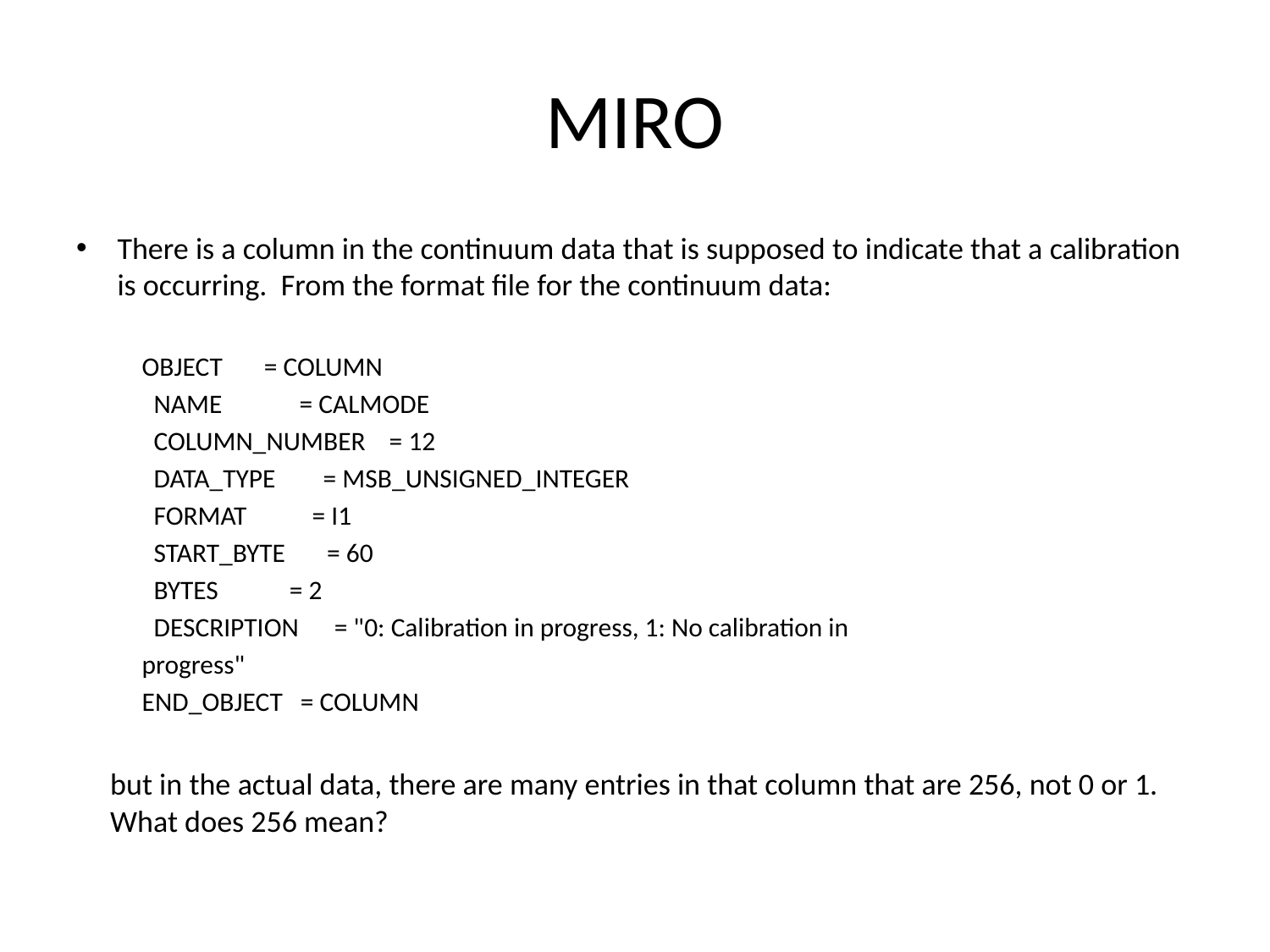

# MIRO
There is a column in the continuum data that is supposed to indicate that a calibration is occurring.  From the format file for the continuum data:

   OBJECT       = COLUMN
     NAME             = CALMODE
     COLUMN_NUMBER    = 12
     DATA_TYPE        = MSB_UNSIGNED_INTEGER
     FORMAT           = I1
     START_BYTE       = 60
     BYTES            = 2
     DESCRIPTION      = "0: Calibration in progress, 1: No calibration in
   progress"
   END_OBJECT   = COLUMN

but in the actual data, there are many entries in that column that are 256, not 0 or 1.  What does 256 mean?